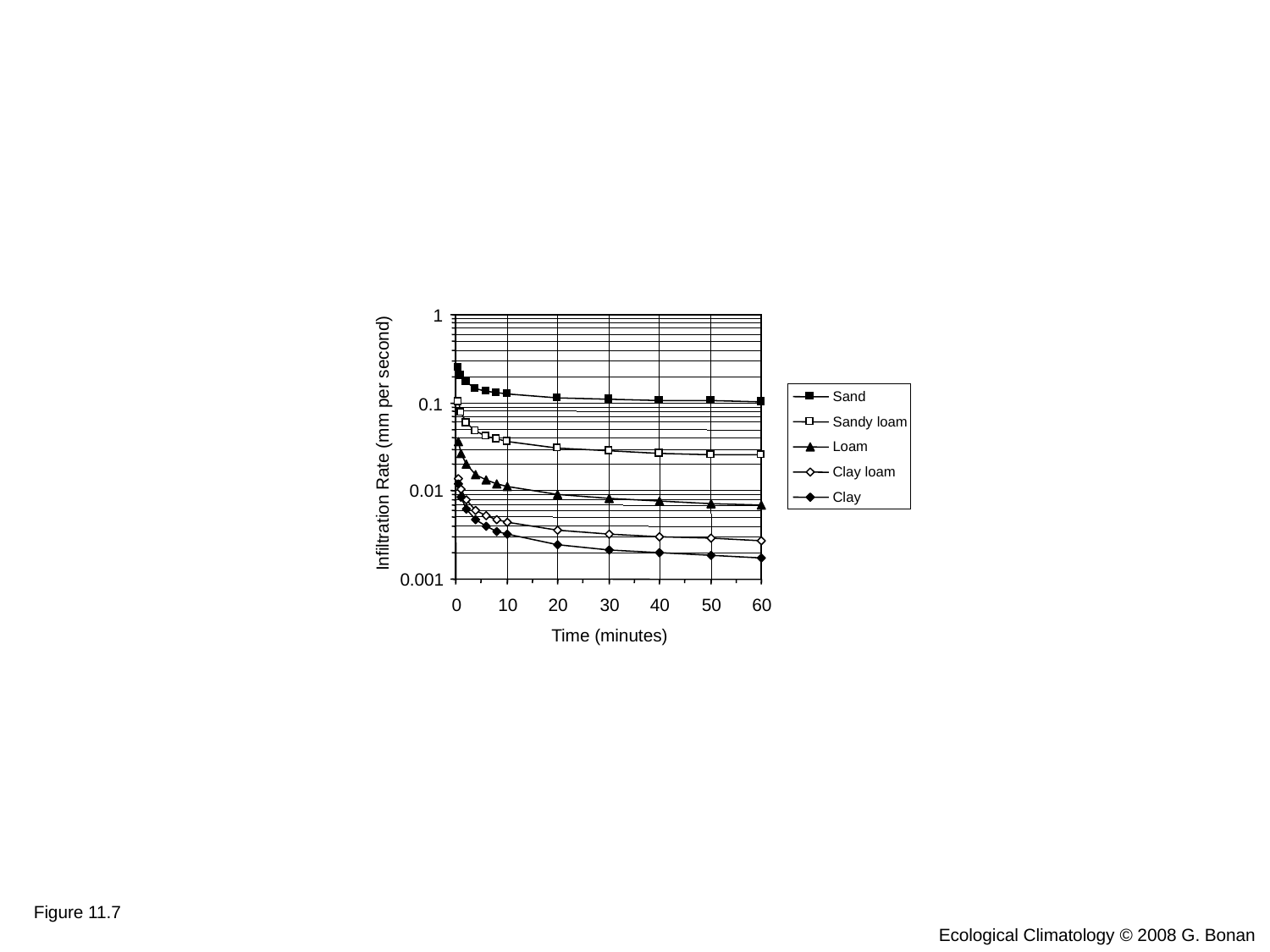

1

Sand

0.1

Sandy loam

Infiltration Rate (mm per second)

Loam

Clay loam

0.01

Clay

0.001

0
10
20
30
40
50
60
Time (minutes)
Figure 11.7
Ecological Climatology © 2008 G. Bonan